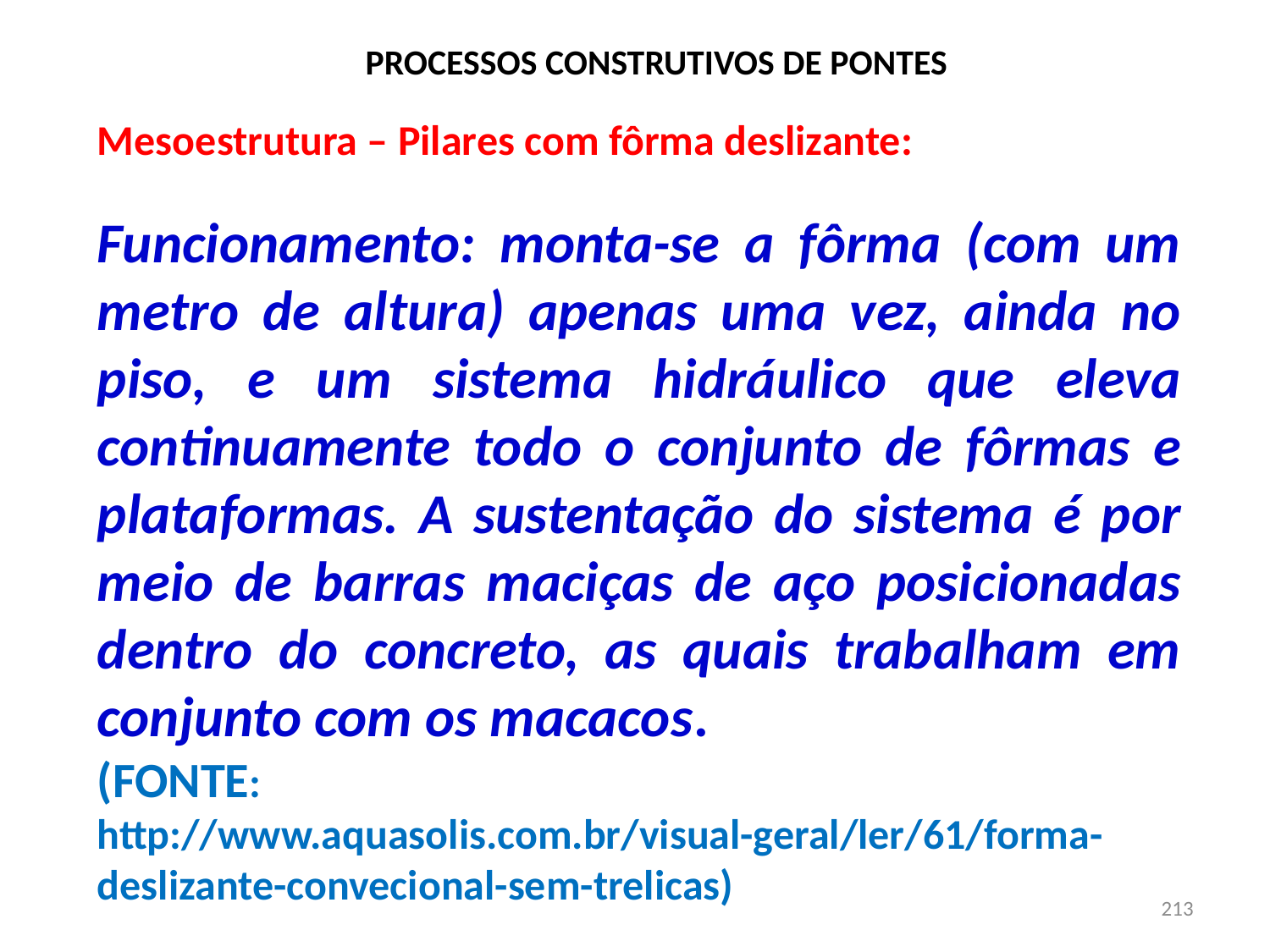

# PROCESSOS CONSTRUTIVOS DE PONTES
Mesoestrutura – Pilares com fôrma deslizante:

Funcionamento: monta-se a fôrma (com um metro de altura) apenas uma vez, ainda no piso, e um sistema hidráulico que eleva continuamente todo o conjunto de fôrmas e plataformas. A sustentação do sistema é por meio de barras maciças de aço posicionadas dentro do concreto, as quais trabalham em conjunto com os macacos.
(FONTE:
http://www.aquasolis.com.br/visual-geral/ler/61/forma-deslizante-convecional-sem-trelicas)
213